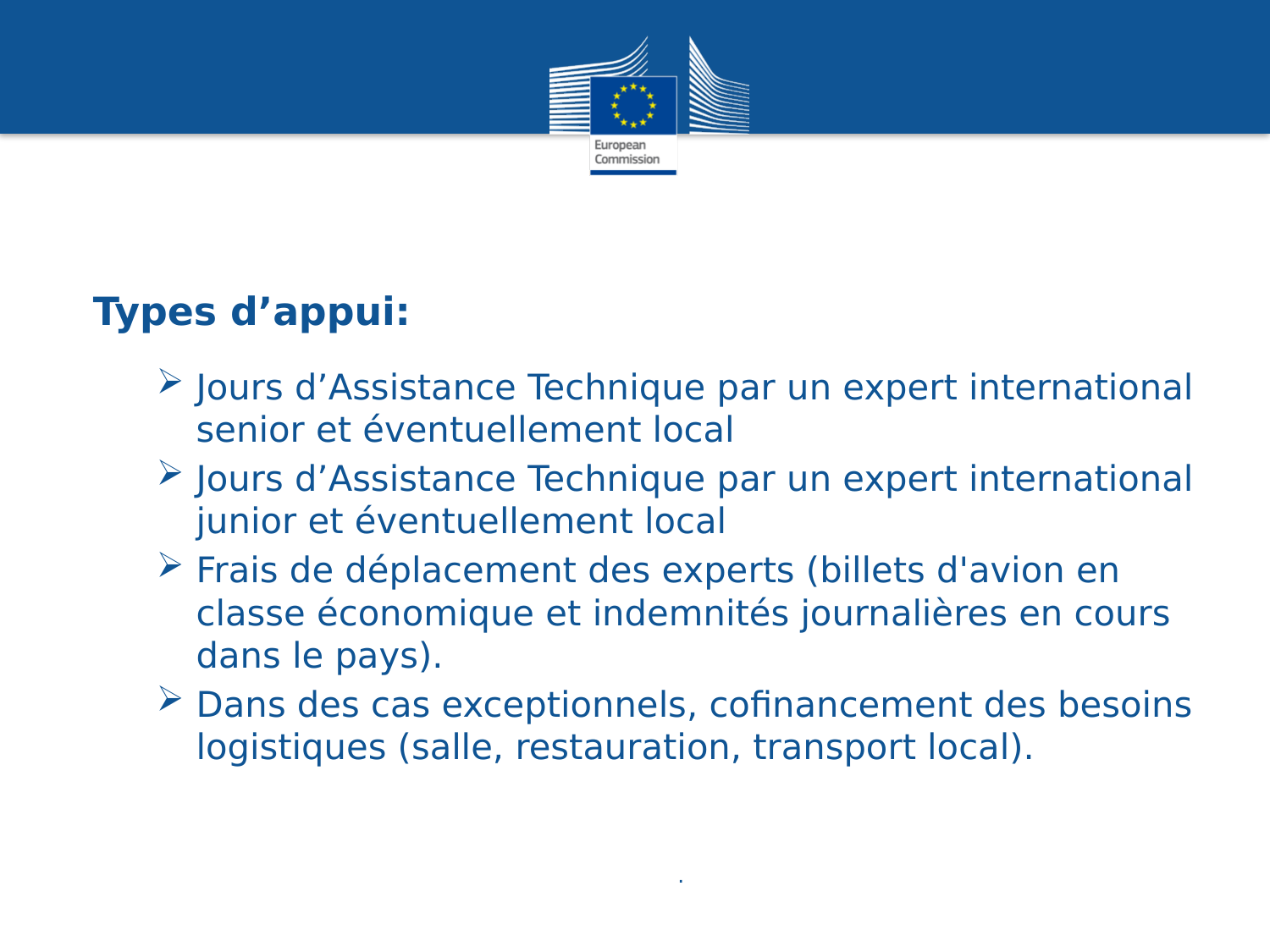

#
Types d’appui:

Jours d’Assistance Technique par un expert international senior et éventuellement local
Jours d’Assistance Technique par un expert international junior et éventuellement local
Frais de déplacement des experts (billets d'avion en classe économique et indemnités journalières en cours dans le pays).
Dans des cas exceptionnels, cofinancement des besoins logistiques (salle, restauration, transport local).

.